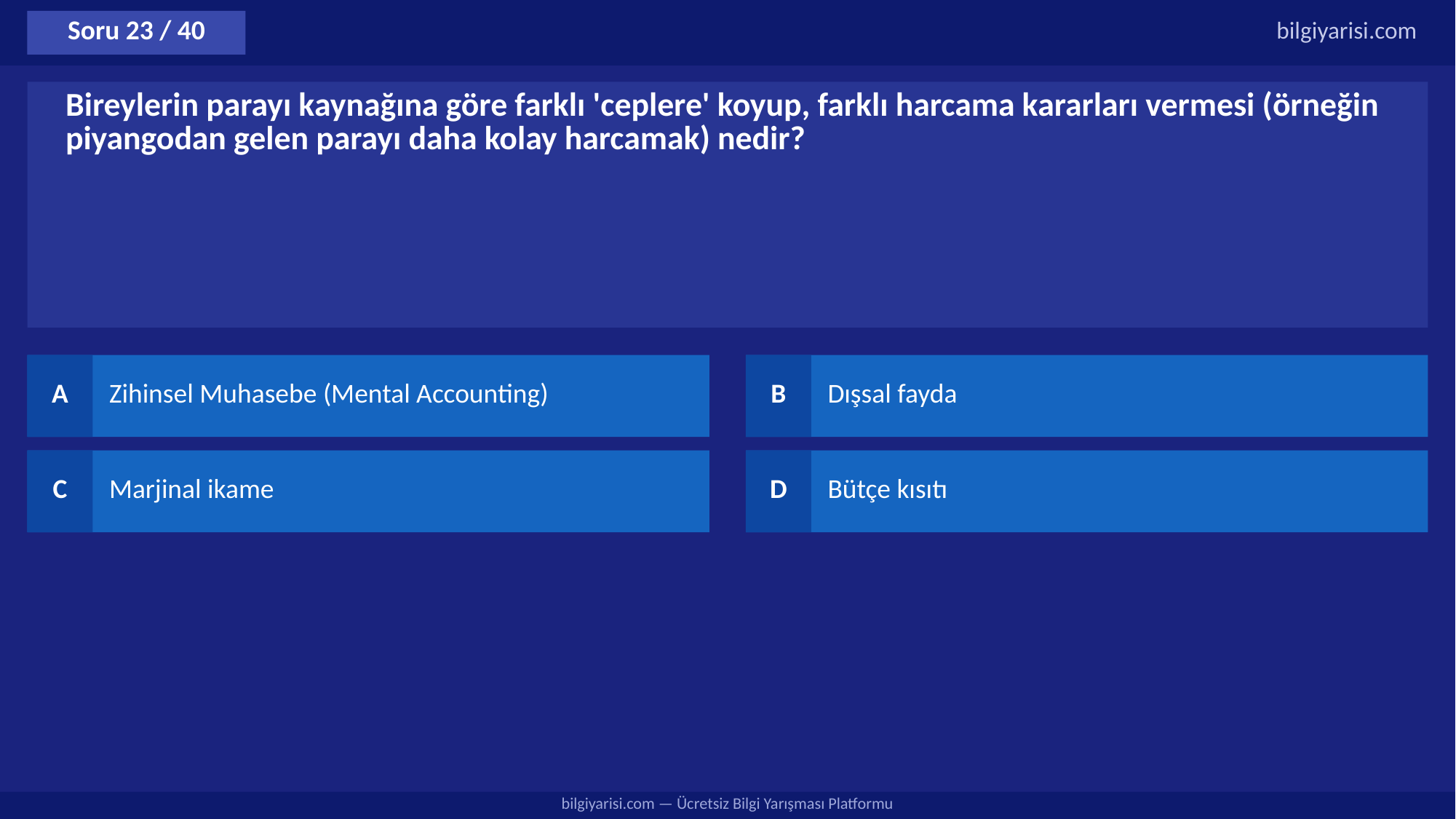

Soru 23 / 40
bilgiyarisi.com

Bireylerin parayı kaynağına göre farklı 'ceplere' koyup, farklı harcama kararları vermesi (örneğin piyangodan gelen parayı daha kolay harcamak) nedir?

A
Zihinsel Muhasebe (Mental Accounting)

B
Dışsal fayda

C
Marjinal ikame

D
Bütçe kısıtı
bilgiyarisi.com — Ücretsiz Bilgi Yarışması Platformu